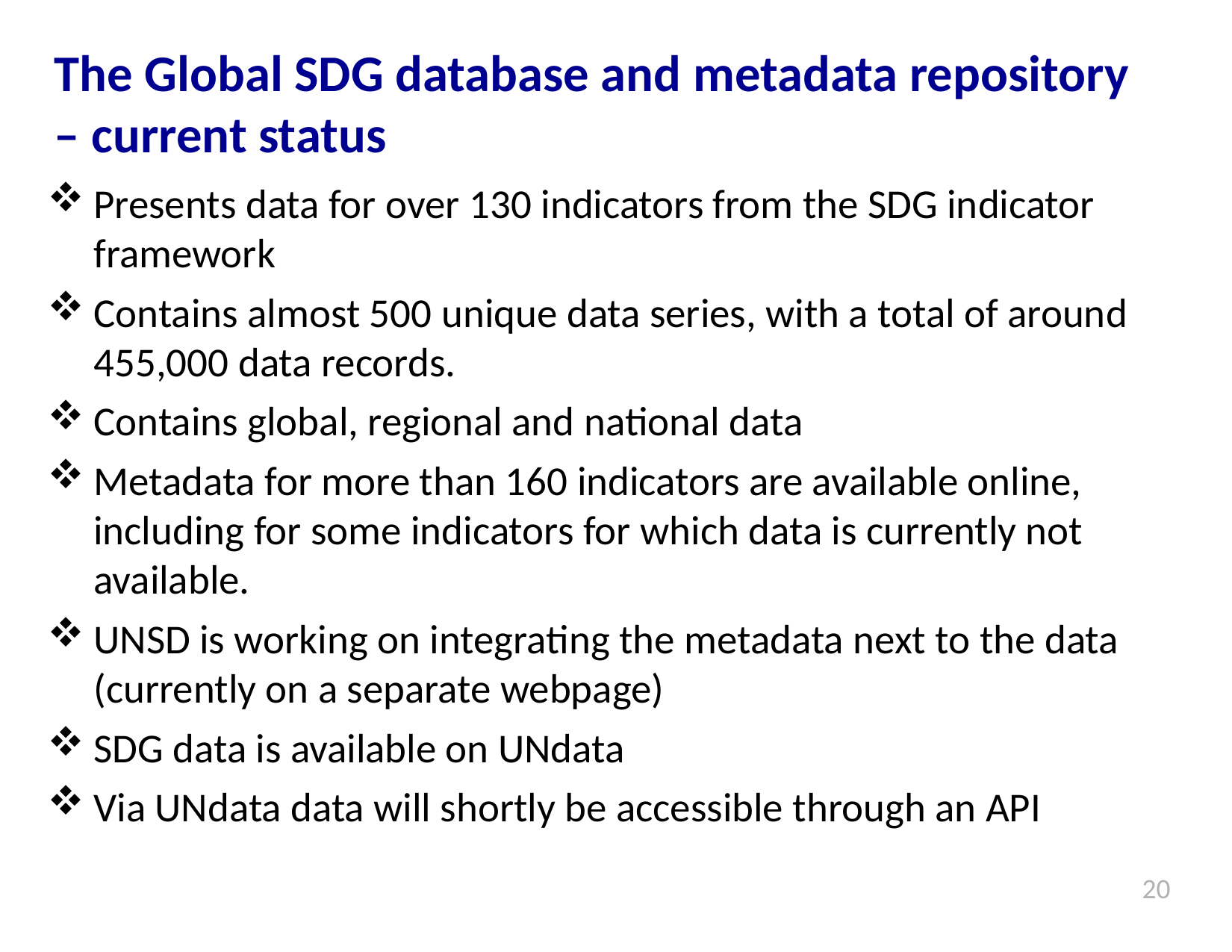

The Global SDG database and metadata repository – current status

Presents data for over 130 indicators from the SDG indicator framework
Contains almost 500 unique data series, with a total of around 455,000 data records.
Contains global, regional and national data
Metadata for more than 160 indicators are available online, including for some indicators for which data is currently not available.
UNSD is working on integrating the metadata next to the data (currently on a separate webpage)
SDG data is available on UNdata
Via UNdata data will shortly be accessible through an API
20